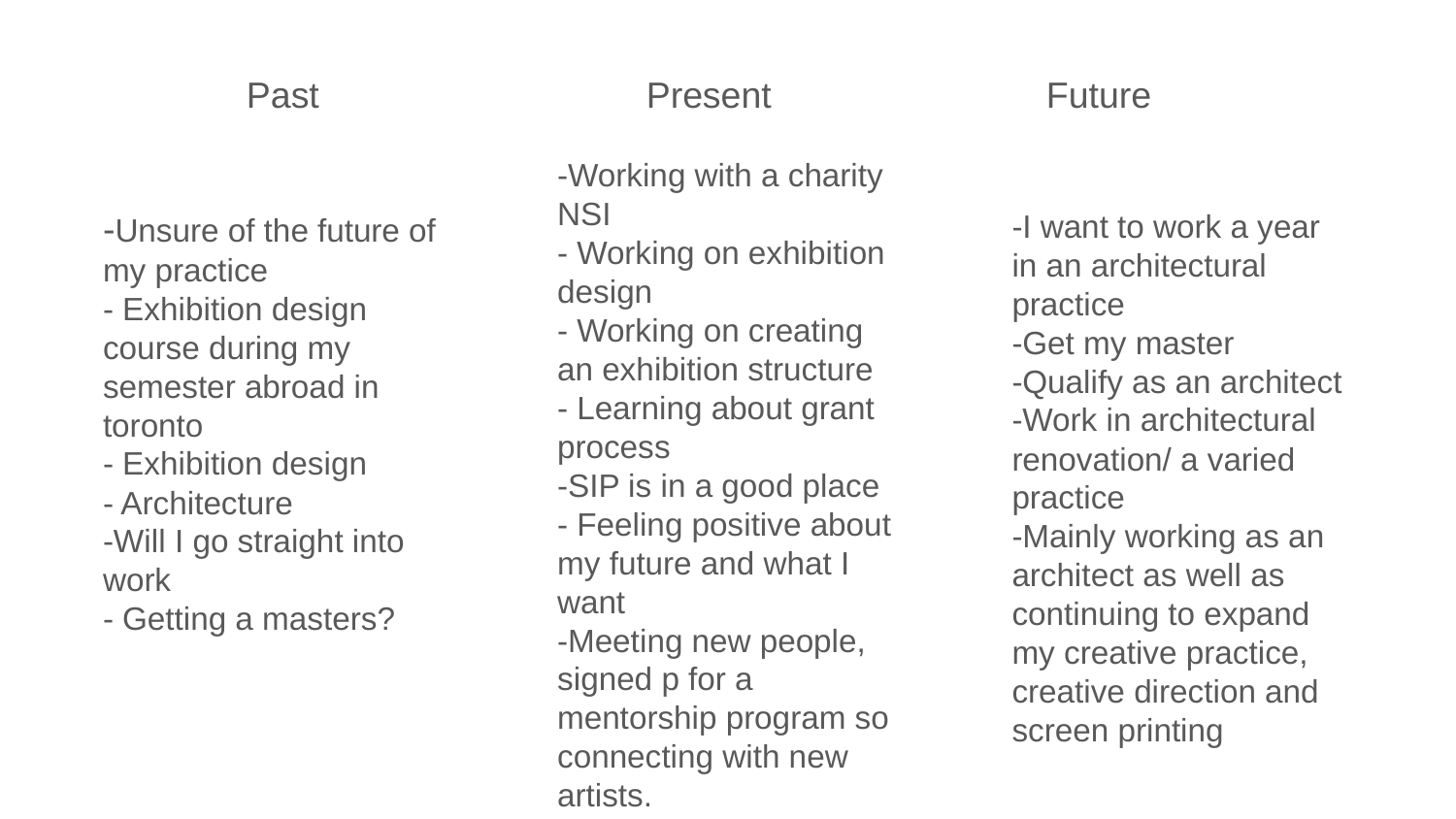

Past
Present
Future
-Working with a charity NSI
- Working on exhibition design
- Working on creating an exhibition structure
- Learning about grant process
-SIP is in a good place
- Feeling positive about my future and what I want
-Meeting new people, signed p for a mentorship program so connecting with new artists.
-Unsure of the future of my practice
- Exhibition design course during my semester abroad in toronto
- Exhibition design
- Architecture
-Will I go straight into work
- Getting a masters?

-I want to work a year in an architectural practice
-Get my master
-Qualify as an architect
-Work in architectural renovation/ a varied practice
-Mainly working as an architect as well as continuing to expand my creative practice, creative direction and screen printing